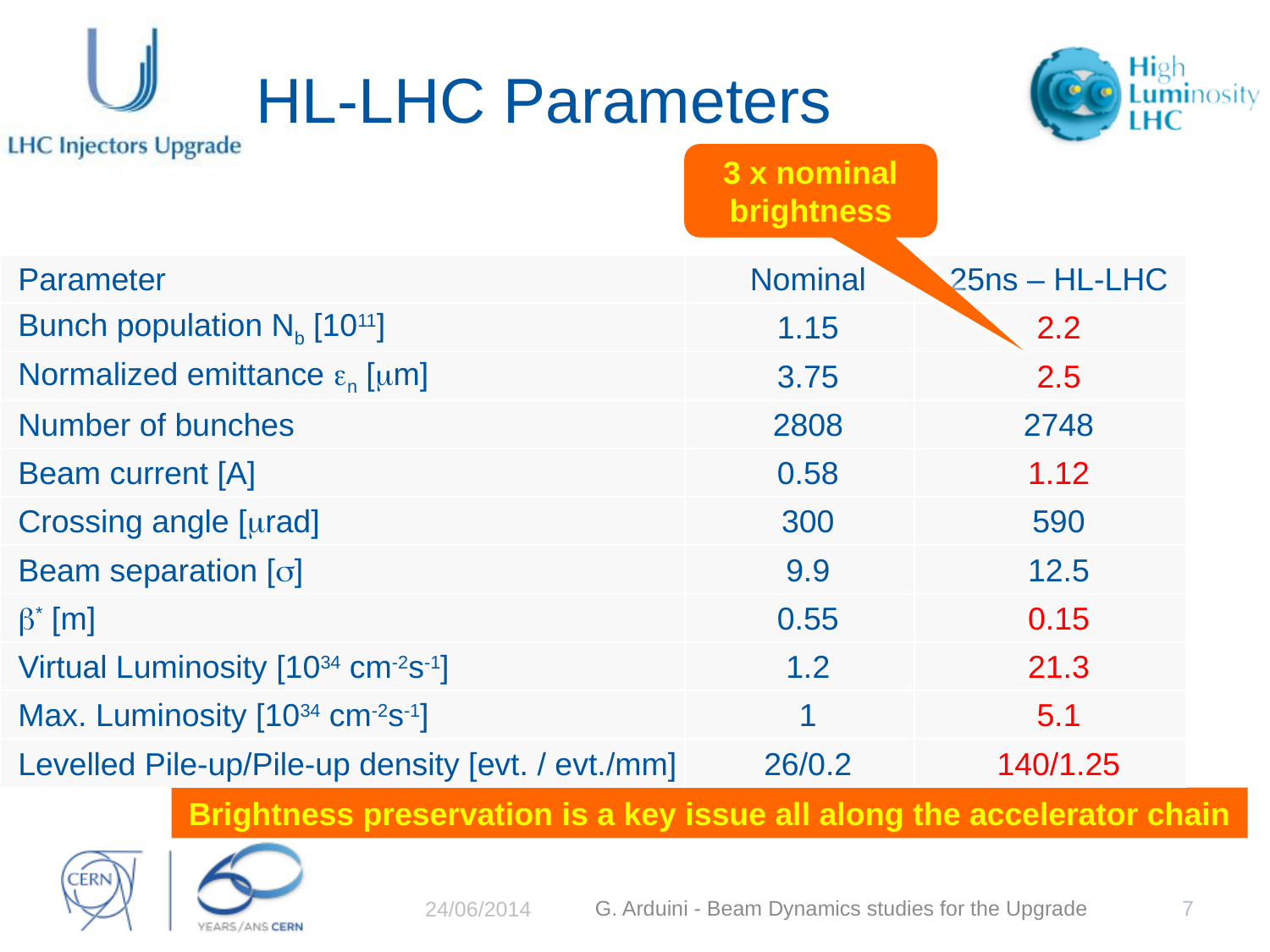

# HL-LHC Parameters
3 x nominal brightness
| Parameter | Nominal | 25ns – HL-LHC |
| --- | --- | --- |
| Bunch population Nb [1011] | 1.15 | 2.2 |
| Normalized emittance εn [μm] | 3.75 | 2.5 |
| Number of bunches | 2808 | 2748 |
| Beam current [A] | 0.58 | 1.12 |
| Crossing angle [μrad] | 300 | 590 |
| Beam separation [σ] | 9.9 | 12.5 |
| β\* [m] | 0.55 | 0.15 |
| Virtual Luminosity [1034 cm-2s-1] | 1.2 | 21.3 |
| Max. Luminosity [1034 cm-2s-1] | 1 | 5.1 |
| Levelled Pile-up/Pile-up density [evt. / evt./mm] | 26/0.2 | 140/1.25 |
Brightness preservation is a key issue all along the accelerator chain
G. Arduini - Beam Dynamics studies for the Upgrade
7
24/06/2014